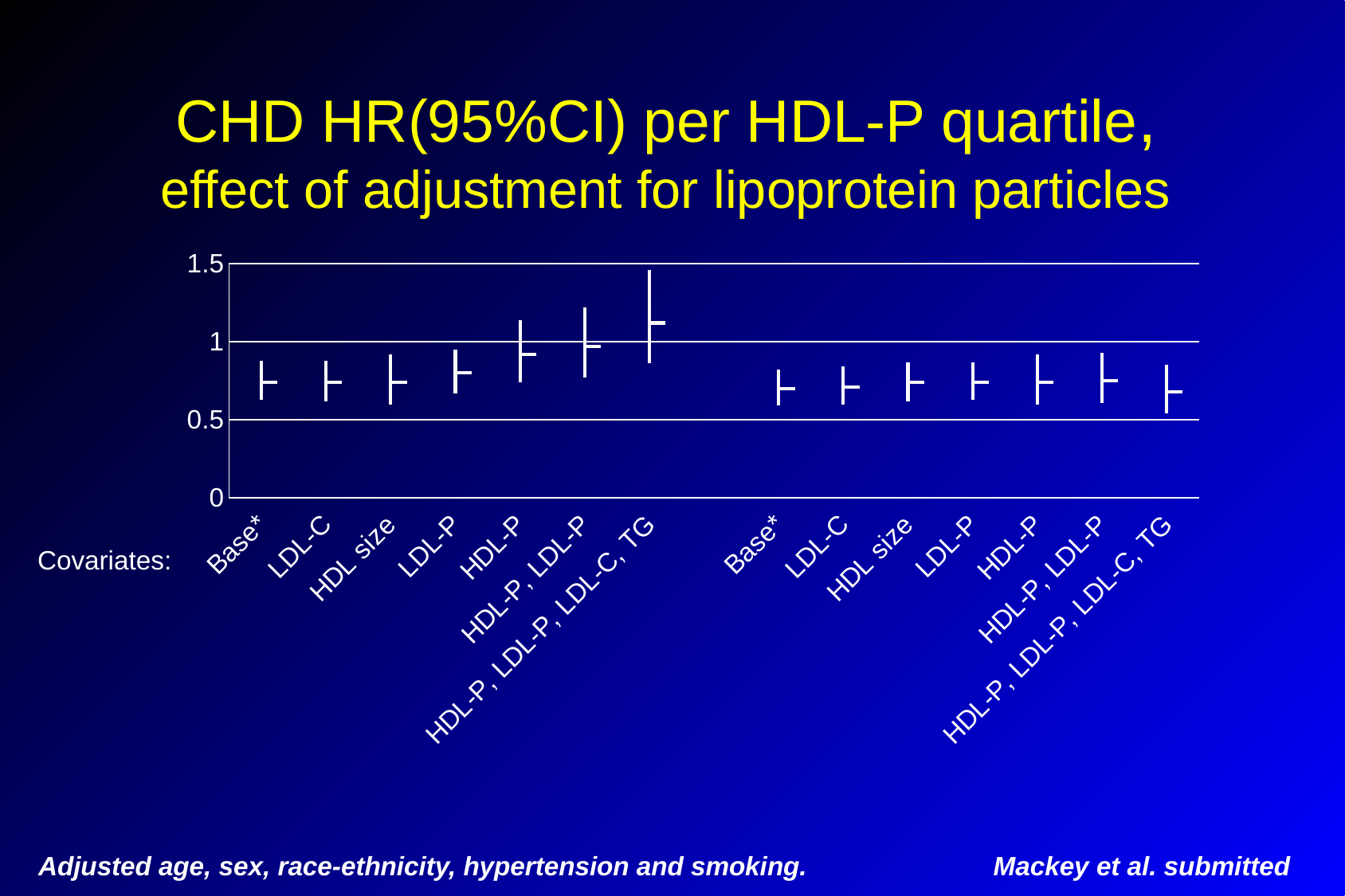

CHD HR(95%CI) per HDL-P quartile, effect of adjustment for lipoprotein particles

[unsupported chart]

Covariates:
Adjusted age, sex, race-ethnicity, hypertension and smoking.
Mackey et al. submitted